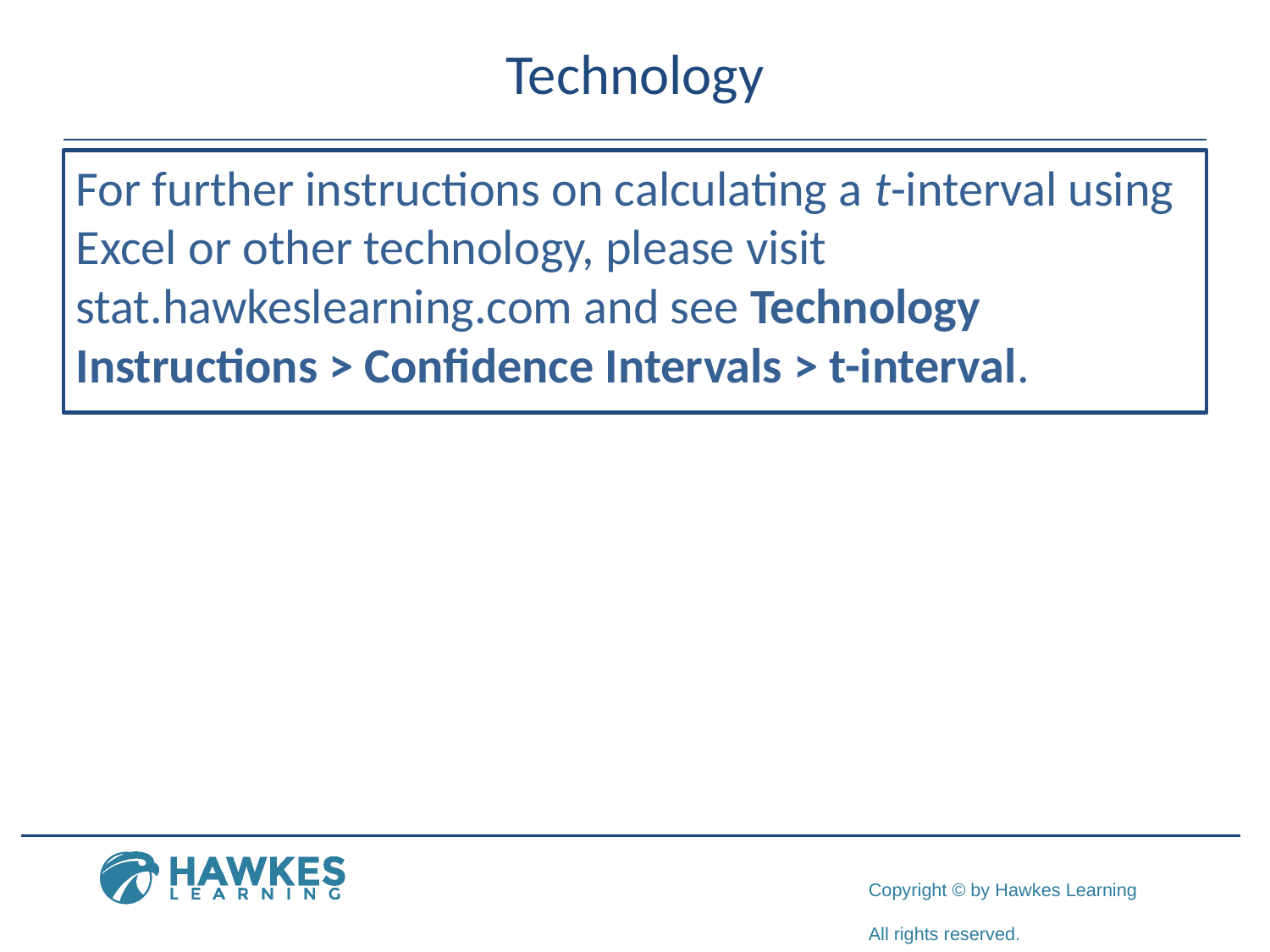

# Technology
For further instructions on calculating a t-interval using Excel or other technology, please visit stat.hawkeslearning.com and see Technology Instructions > Confidence Intervals > t-interval.